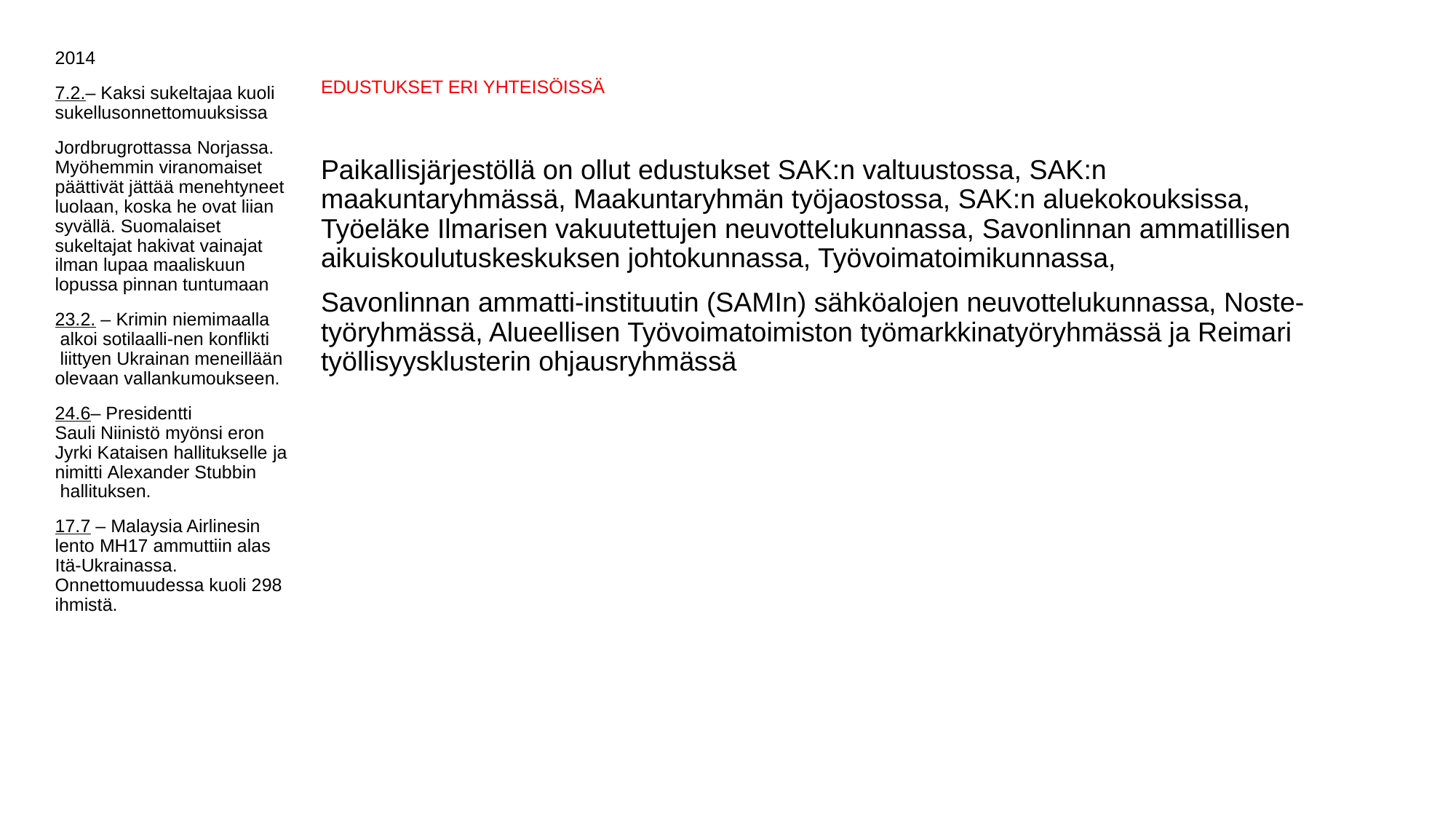

2014
7.2.– Kaksi sukeltajaa kuoli sukellusonnettomuuksissa
Jordbrugrottassa Norjassa. Myöhemmin viranomaiset päättivät jättää menehtyneet luolaan, koska he ovat liian syvällä. Suomalaiset sukeltajat hakivat vainajat ilman lupaa maaliskuun lopussa pinnan tuntumaan
23.2. – Krimin niemimaalla alkoi sotilaalli-nen konflikti liittyen Ukrainan meneillään olevaan vallankumoukseen.
24.6– Presidentti Sauli Niinistö myönsi eron Jyrki Kataisen hallitukselle ja nimitti Alexander Stubbin hallituksen.
17.7 – Malaysia Airlinesin lento MH17 ammuttiin alas Itä-Ukrainassa. Onnettomuudessa kuoli 298 ihmistä.

# EDUSTUKSET ERI YHTEISÖISSÄ
Paikallisjärjestöllä on ollut edustukset SAK:n valtuustossa, SAK:n maakuntaryhmässä, Maakuntaryhmän työjaostossa, SAK:n aluekokouksissa, Työeläke Ilmarisen vakuutettujen neuvottelukunnassa, Savonlinnan ammatillisen aikuiskoulutuskeskuksen johtokunnassa, Työvoimatoimikunnassa,
Savonlinnan ammatti-instituutin (SAMIn) sähköalojen neuvottelukunnassa, Noste-työryhmässä, Alueellisen Työvoimatoimiston työmarkkinatyöryhmässä ja Reimari työllisyysklusterin ohjausryhmässä